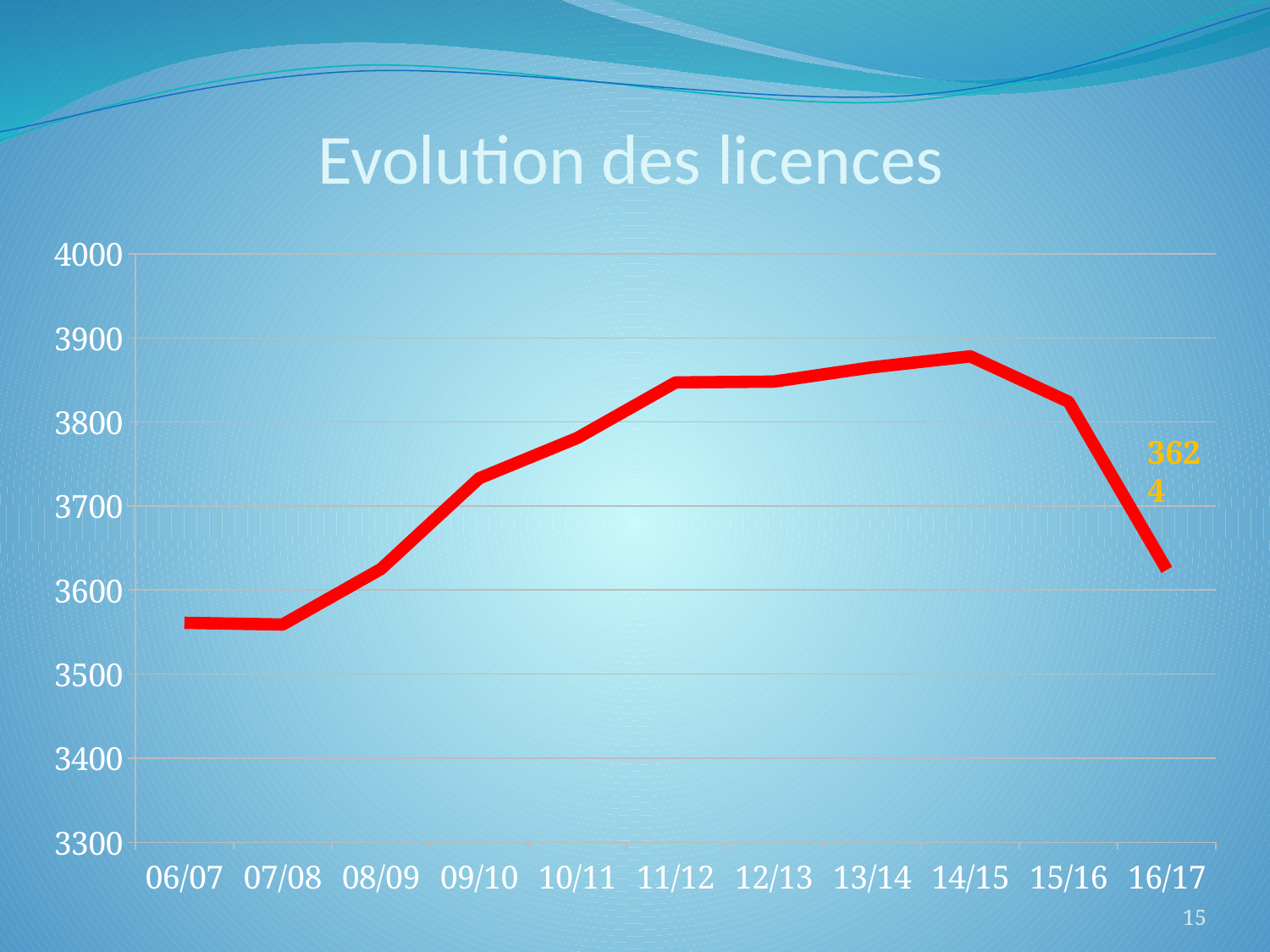

# Evolution des licences

### Chart

| Category | Licenciés |
|---|---|
| 06/07 | 3561.0 |
| 07/08 | 3559.0 |
| 08/09 | 3625.0 |
| 09/10 | 3733.0 |
| 10/11 | 3781.0 |
| 11/12 | 3847.0 |
| 12/13 | 3848.0 |
| 13/14 | 3865.0 |
| 14/15 | 3878.0 |
| 15/16 | 3824.0 |
| 16/17 | 3624.0 |
3624
15